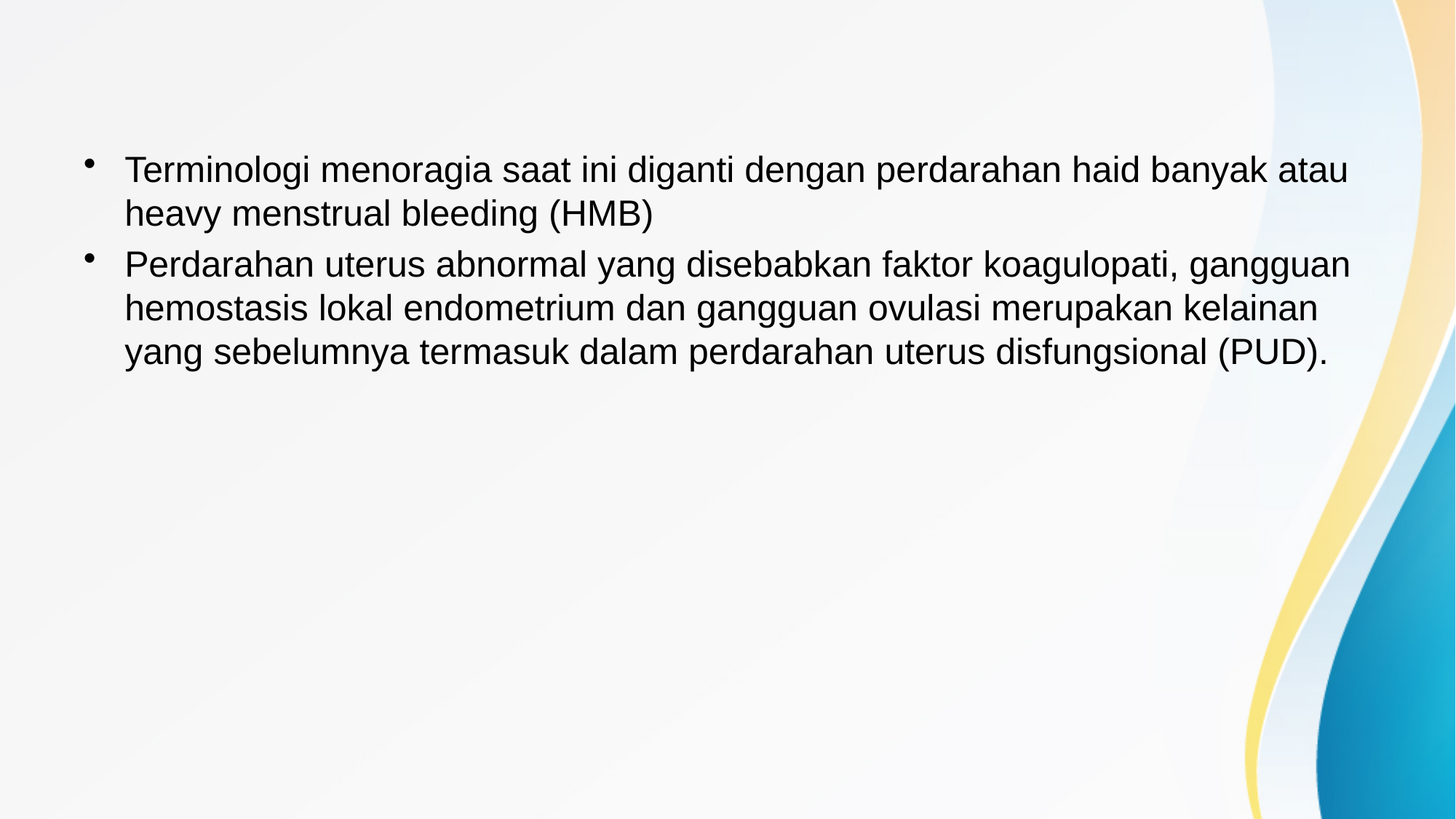

#
Terminologi menoragia saat ini diganti dengan perdarahan haid banyak atau heavy menstrual bleeding (HMB)
Perdarahan uterus abnormal yang disebabkan faktor koagulopati, gangguan hemostasis lokal endometrium dan gangguan ovulasi merupakan kelainan yang sebelumnya termasuk dalam perdarahan uterus disfungsional (PUD).